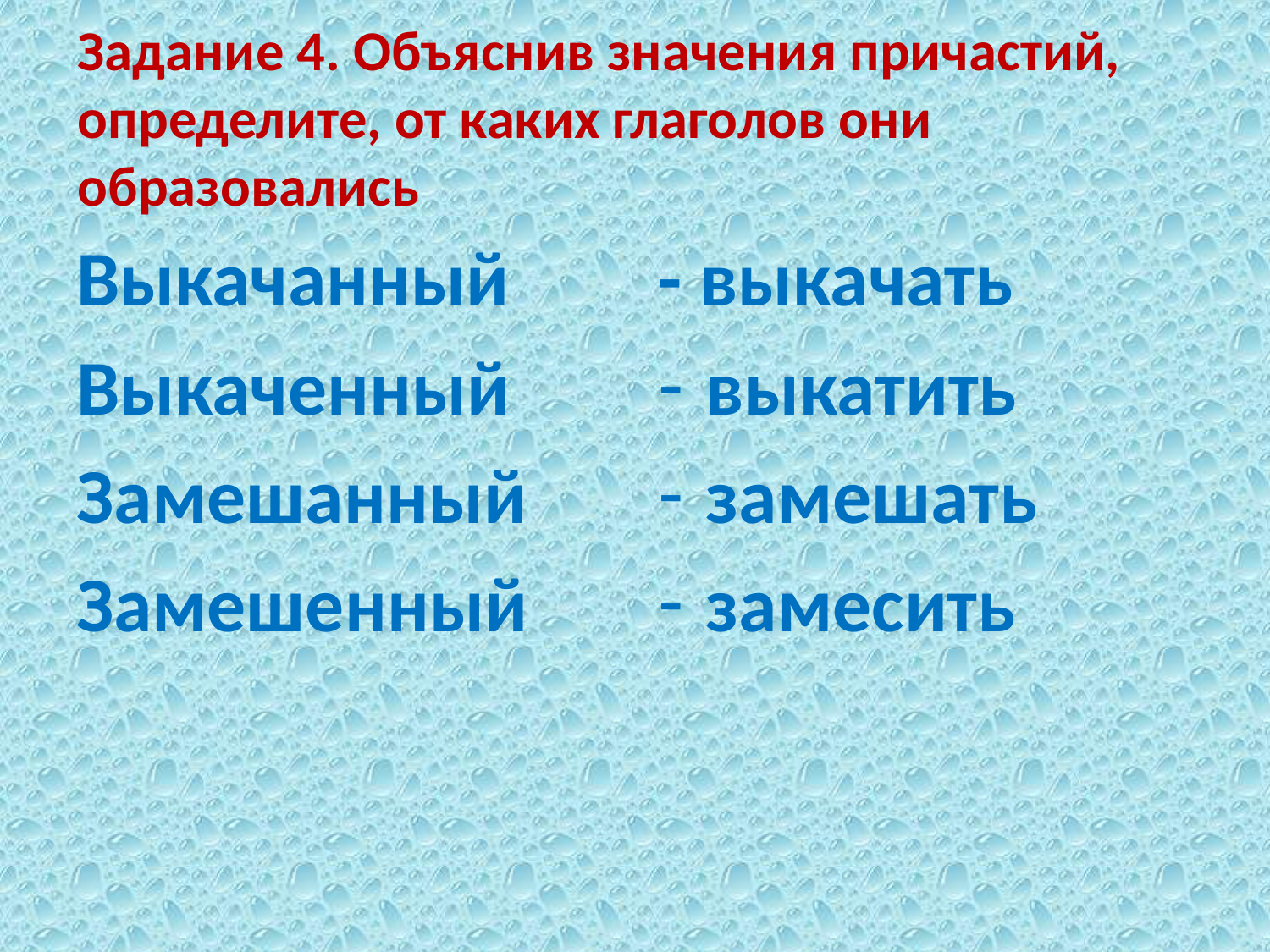

# Задание 4. Объяснив значения причастий,  определите, от каких глаголов они образовались
Выкачанный
Выкаченный
Замешанный
Замешенный

- выкачать
выкатить
замешать
замесить